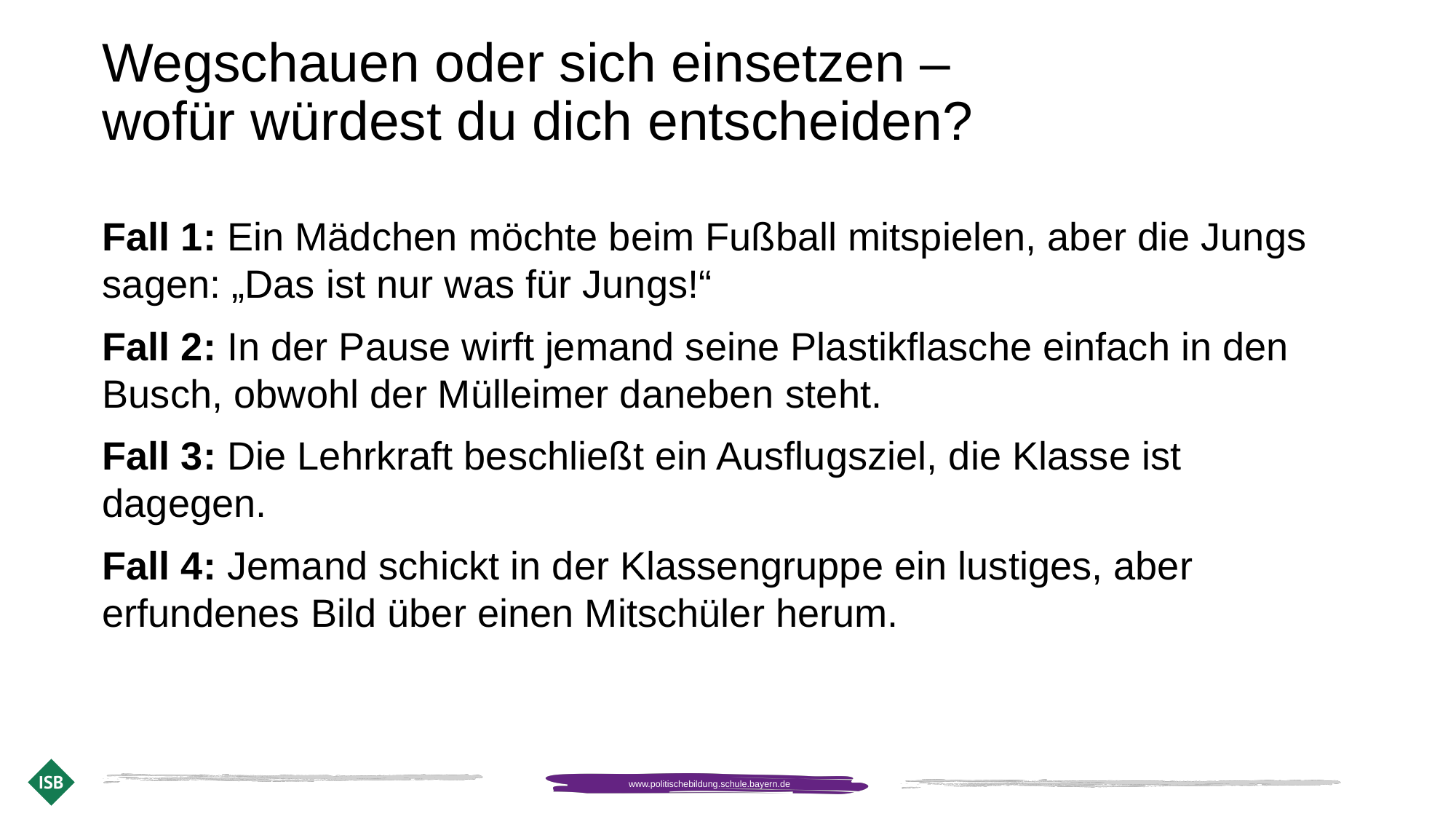

# Wegschauen oder sich einsetzen – wofür würdest du dich entscheiden?
Fall 1: Ein Mädchen möchte beim Fußball mitspielen, aber die Jungs sagen: „Das ist nur was für Jungs!“
Fall 2: In der Pause wirft jemand seine Plastikflasche einfach in den Busch, obwohl der Mülleimer daneben steht.
Fall 3: Die Lehrkraft beschließt ein Ausflugsziel, die Klasse ist dagegen.
Fall 4: Jemand schickt in der Klassengruppe ein lustiges, aber erfundenes Bild über einen Mitschüler herum.